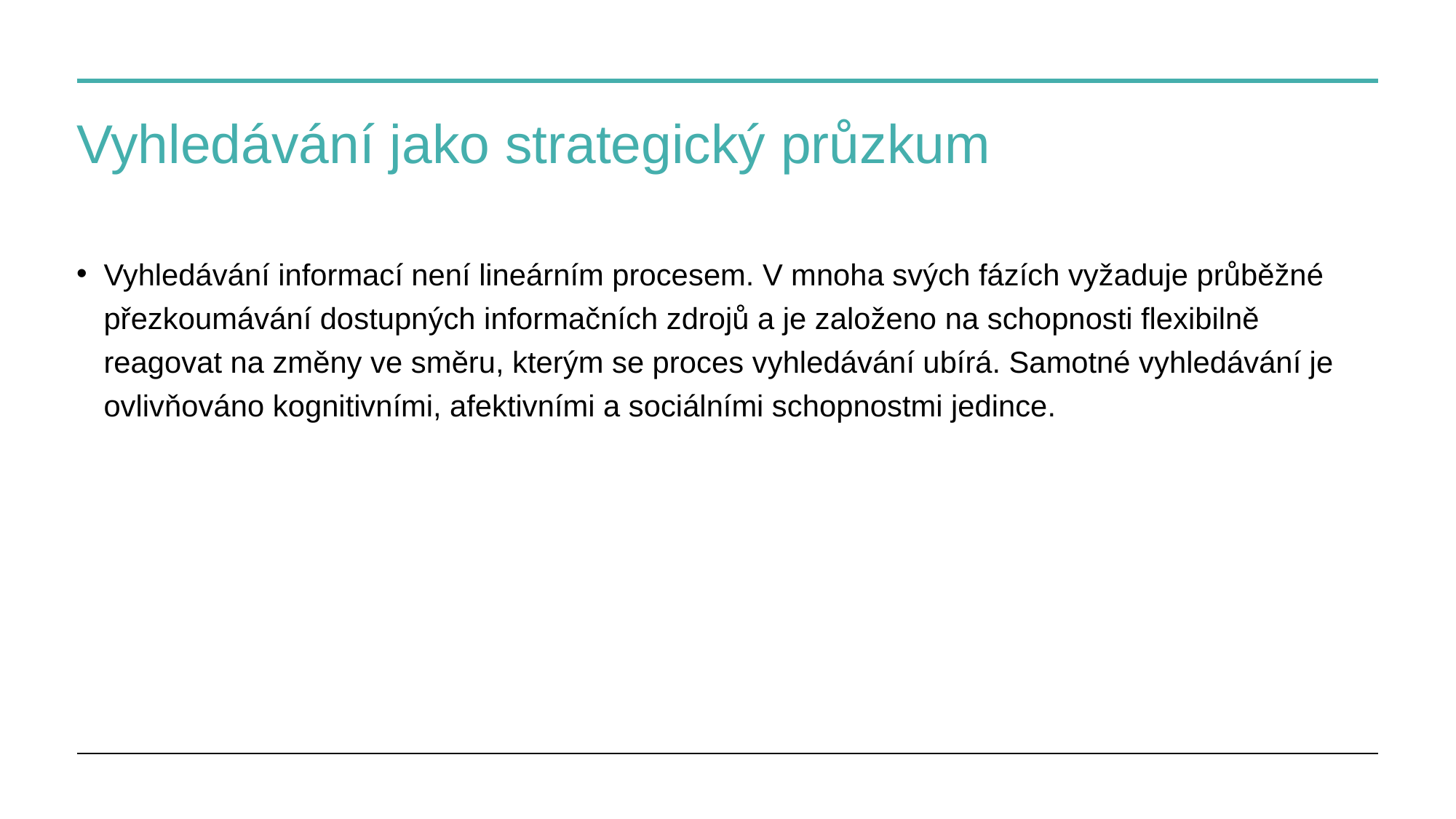

# Vyhledávání jako strategický průzkum
Vyhledávání informací není lineárním procesem. V mnoha svých fázích vyžaduje průběžné přezkoumávání dostupných informačních zdrojů a je založeno na schopnosti flexibilně reagovat na změny ve směru, kterým se proces vyhledávání ubírá. Samotné vyhledávání je ovlivňováno kognitivními, afektivními a sociálními schopnostmi jedince.